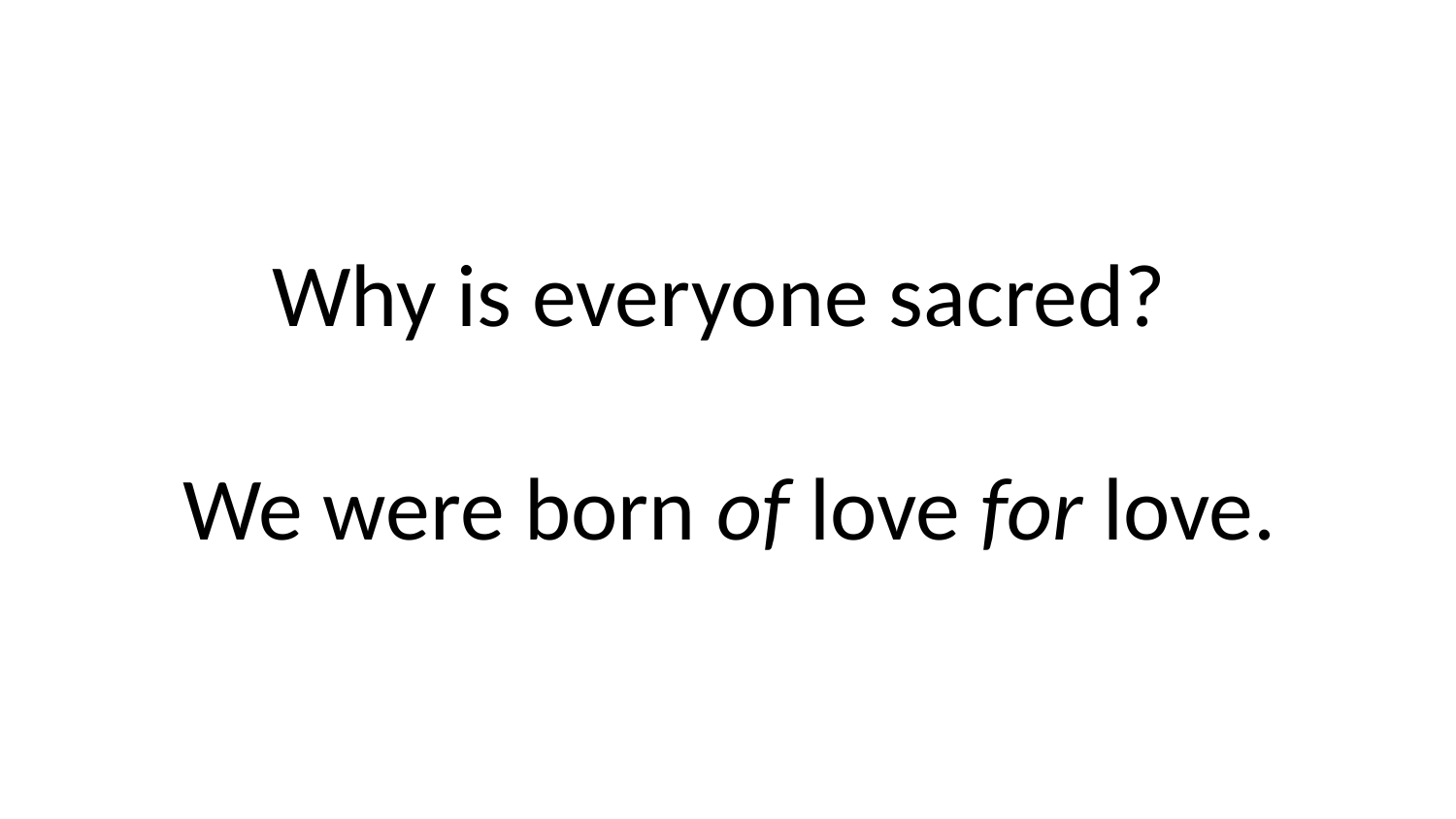

Why is everyone sacred?

We were born of love for love.